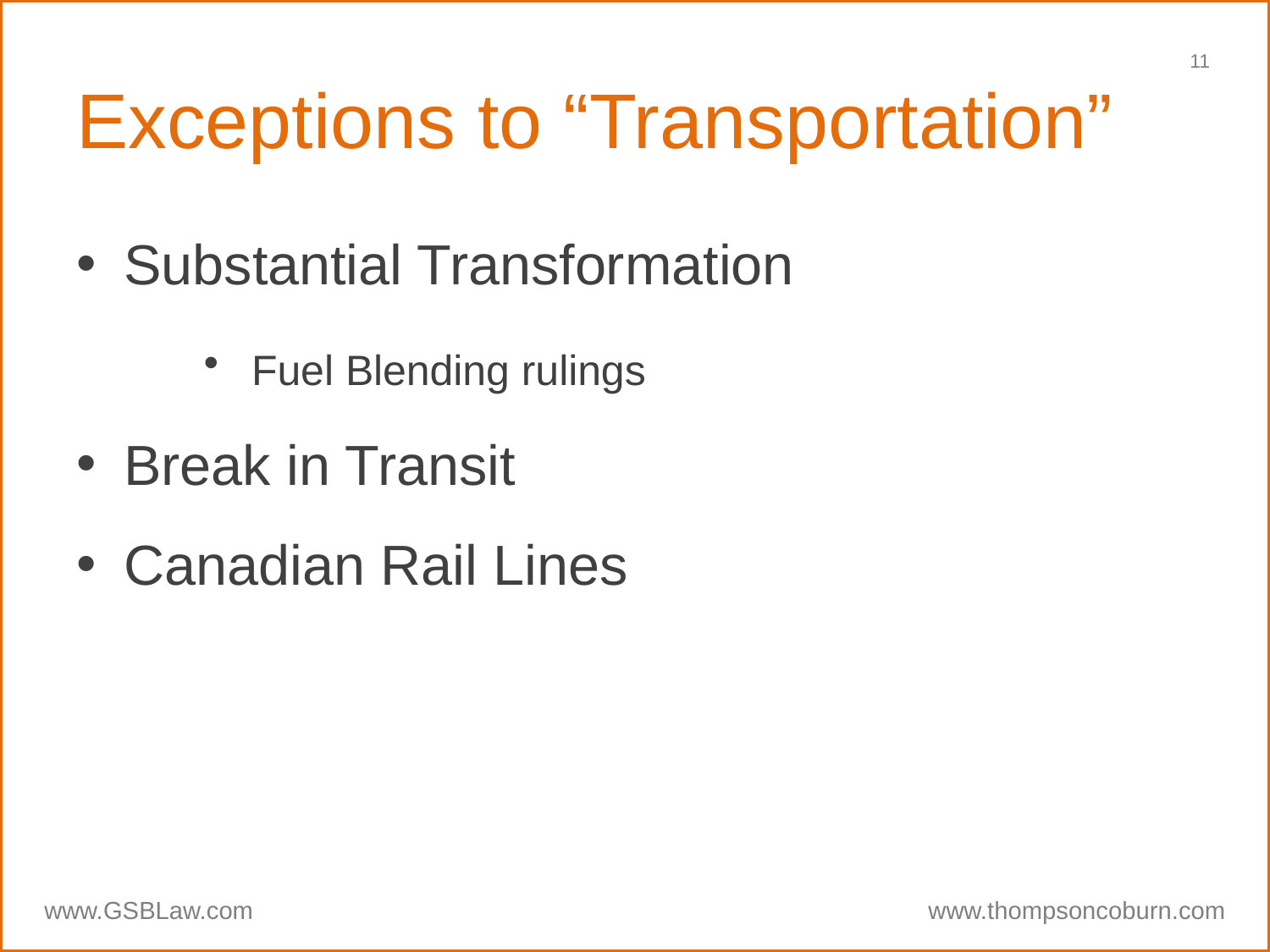

# Exceptions to “Transportation”
Substantial Transformation
Fuel Blending rulings
Break in Transit
Canadian Rail Lines